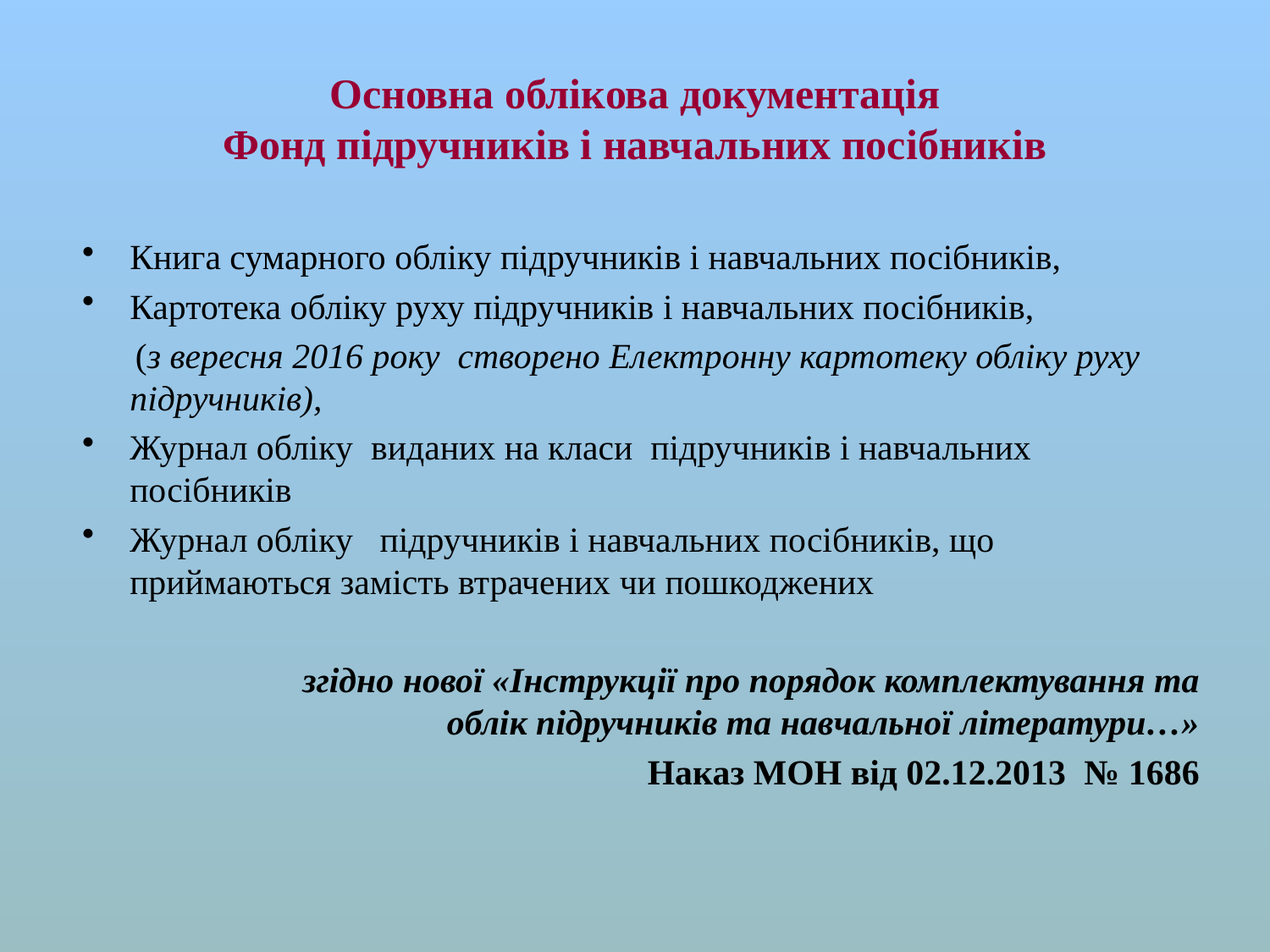

# Основна облікова документація Фонд підручників і навчальних посібників
Книга сумарного обліку підручників і навчальних посібників,
Картотека обліку руху підручників і навчальних посібників,
      (з вересня 2016 року  створено Електронну картотеку обліку руху підручників),
Журнал обліку  виданих на класи  підручників і навчальних посібників
Журнал обліку   підручників і навчальних посібників, що приймаються замість втрачених чи пошкоджених

                 згідно нової «Інструкції про порядок комплектування та облік підручників та навчальної літератури…»
 Наказ МОН від 02.12.2013  № 1686